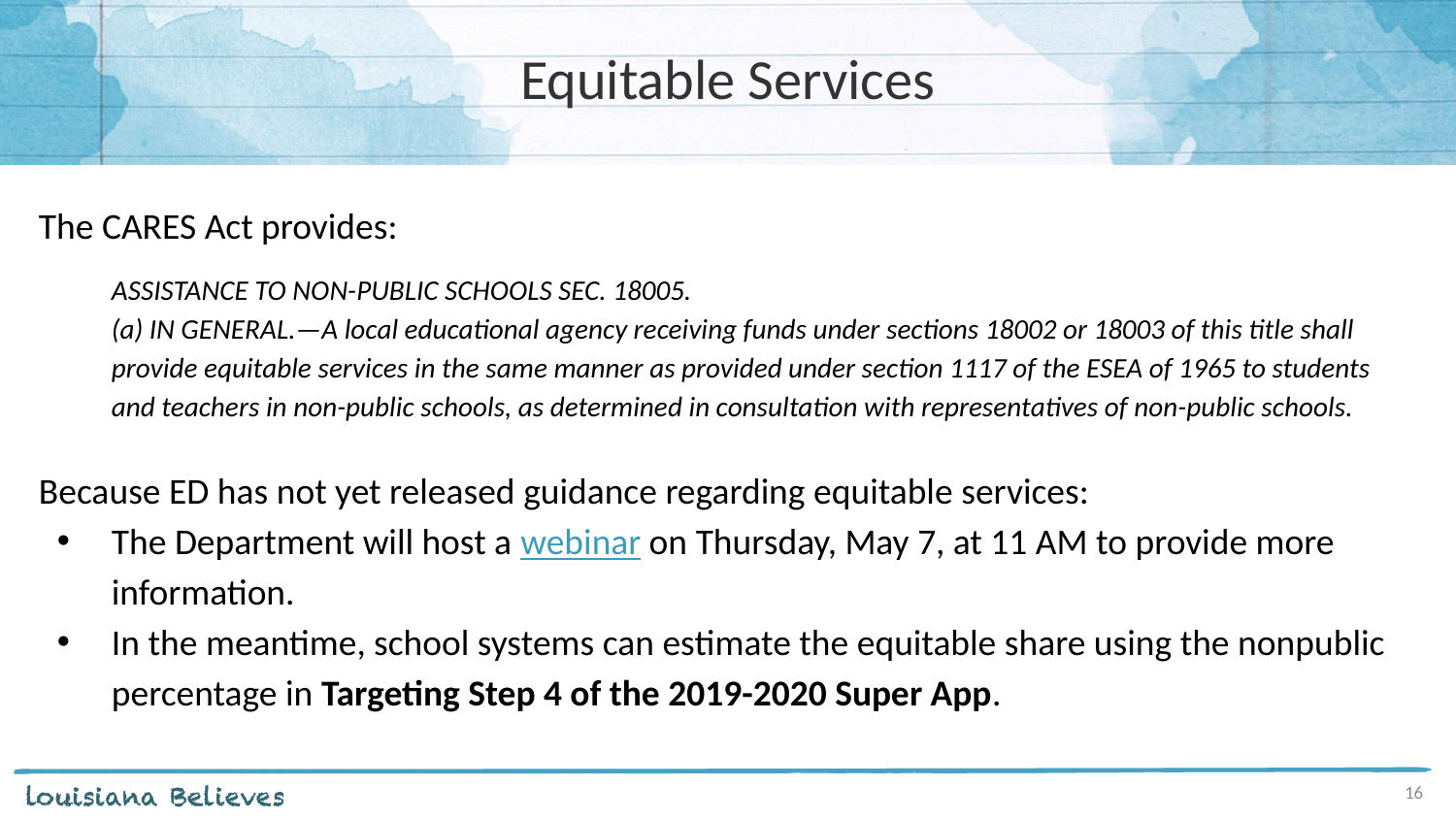

# Equitable Services
The CARES Act provides:
ASSISTANCE TO NON-PUBLIC SCHOOLS SEC. 18005.
(a) IN GENERAL.—A local educational agency receiving funds under sections 18002 or 18003 of this title shall provide equitable services in the same manner as provided under section 1117 of the ESEA of 1965 to students and teachers in non-public schools, as determined in consultation with representatives of non-public schools.

Because ED has not yet released guidance regarding equitable services:
The Department will host a webinar on Thursday, May 7, at 11 AM to provide more information.
In the meantime, school systems can estimate the equitable share using the nonpublic percentage in Targeting Step 4 of the 2019-2020 Super App.